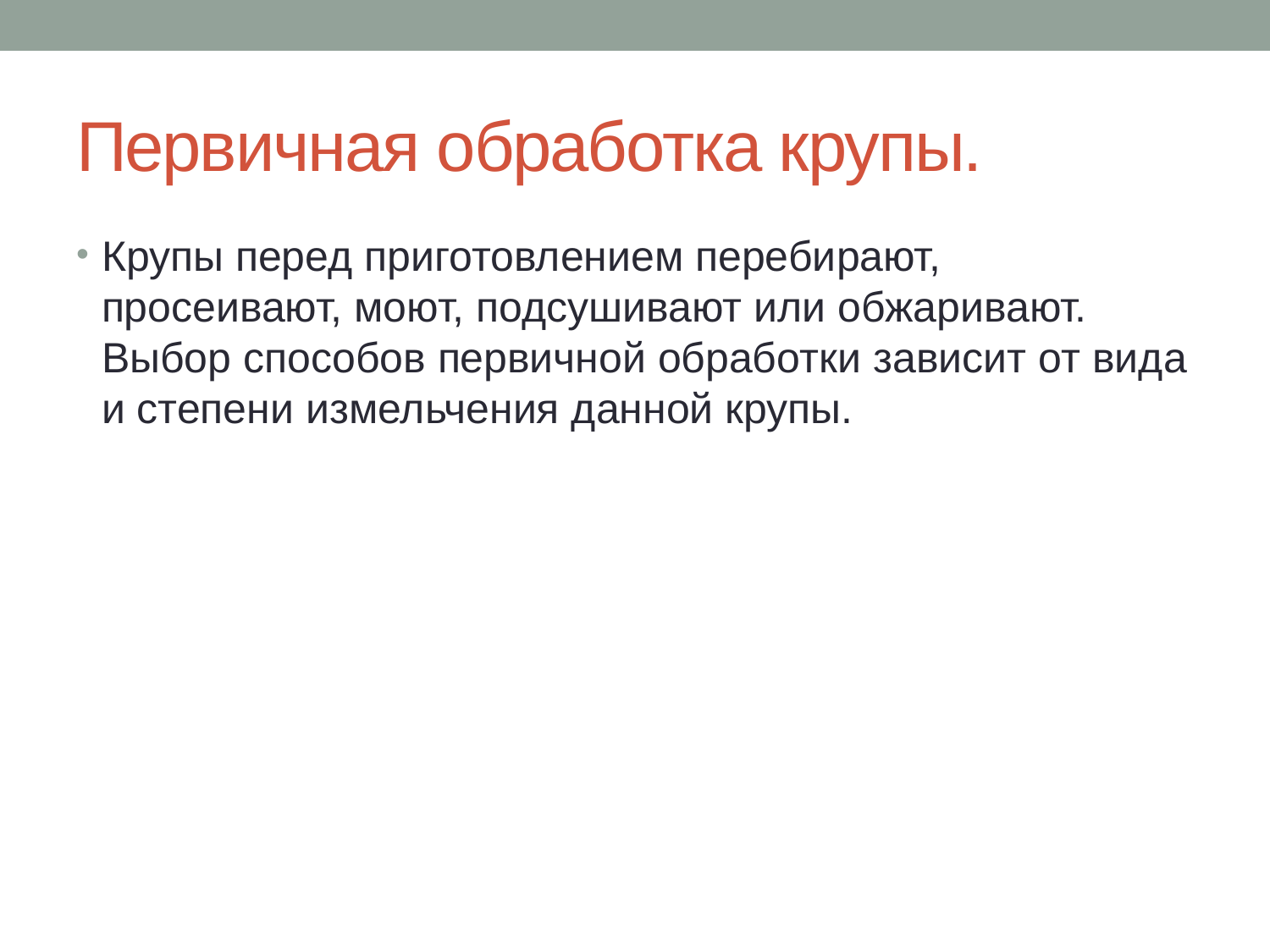

# Первичная обработка крупы.
Крупы перед приготовлением перебирают, просеивают, моют, подсушивают или обжаривают. Выбор способов первичной обработки зависит от вида и степени измельчения данной крупы.